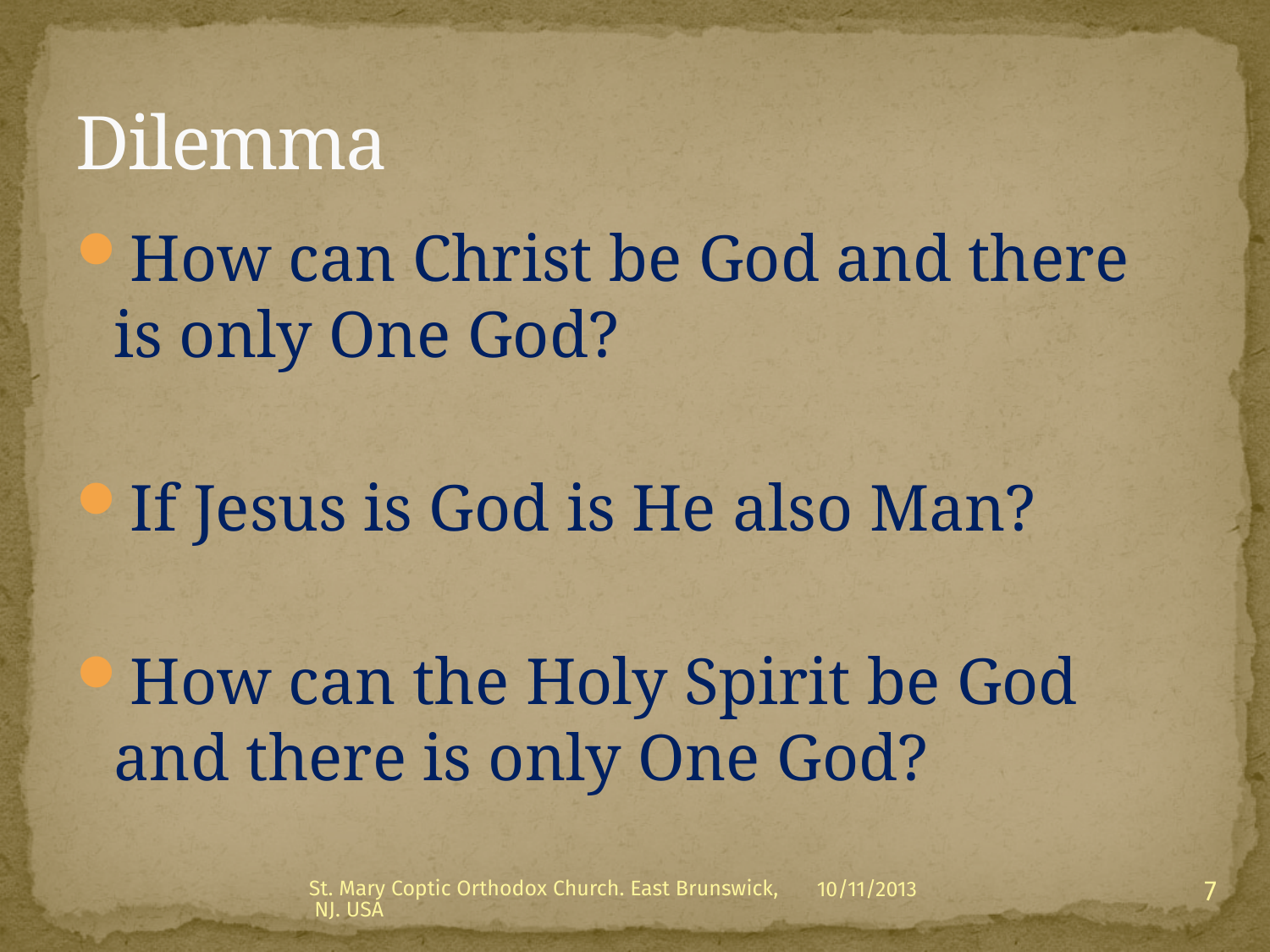

# Dilemma
How can Christ be God and there is only One God?

If Jesus is God is He also Man?

How can the Holy Spirit be God and there is only One God?
7
St. Mary Coptic Orthodox Church. East Brunswick, NJ. USA
10/11/2013